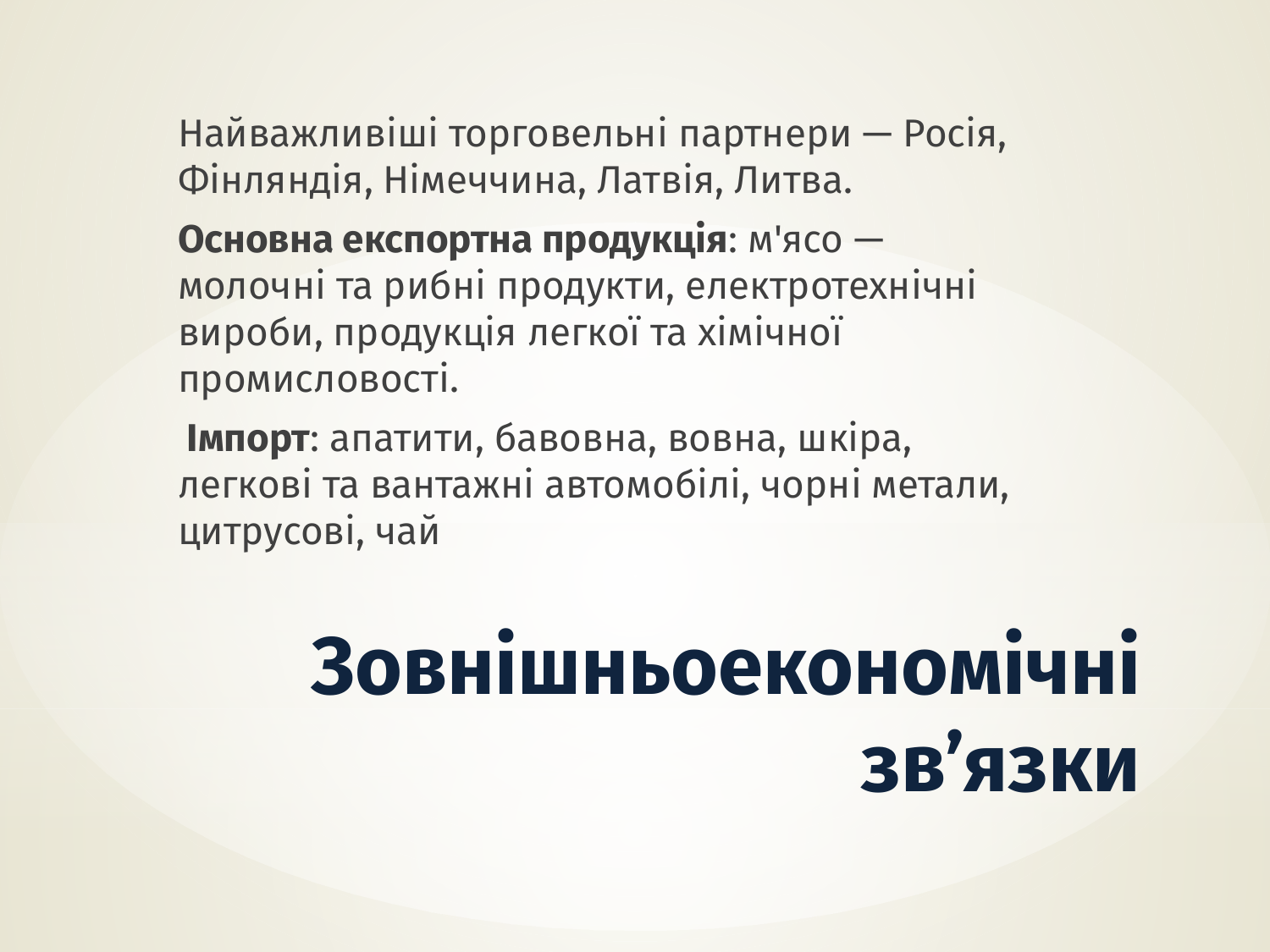

Найважливіші торговельні партнери — Росія, Фінляндія, Німеччина, Латвія, Литва.
Основна експортна продукція: м'ясо — молочні та рибні продукти, електротехнічні вироби, продукція легкої та хімічної промисловості.
 Імпорт: апатити, бавовна, вовна, шкіра, легкові та вантажні автомобілі, чорні метали, цитрусові, чай
# Зовнішньоекономічні зв’язки